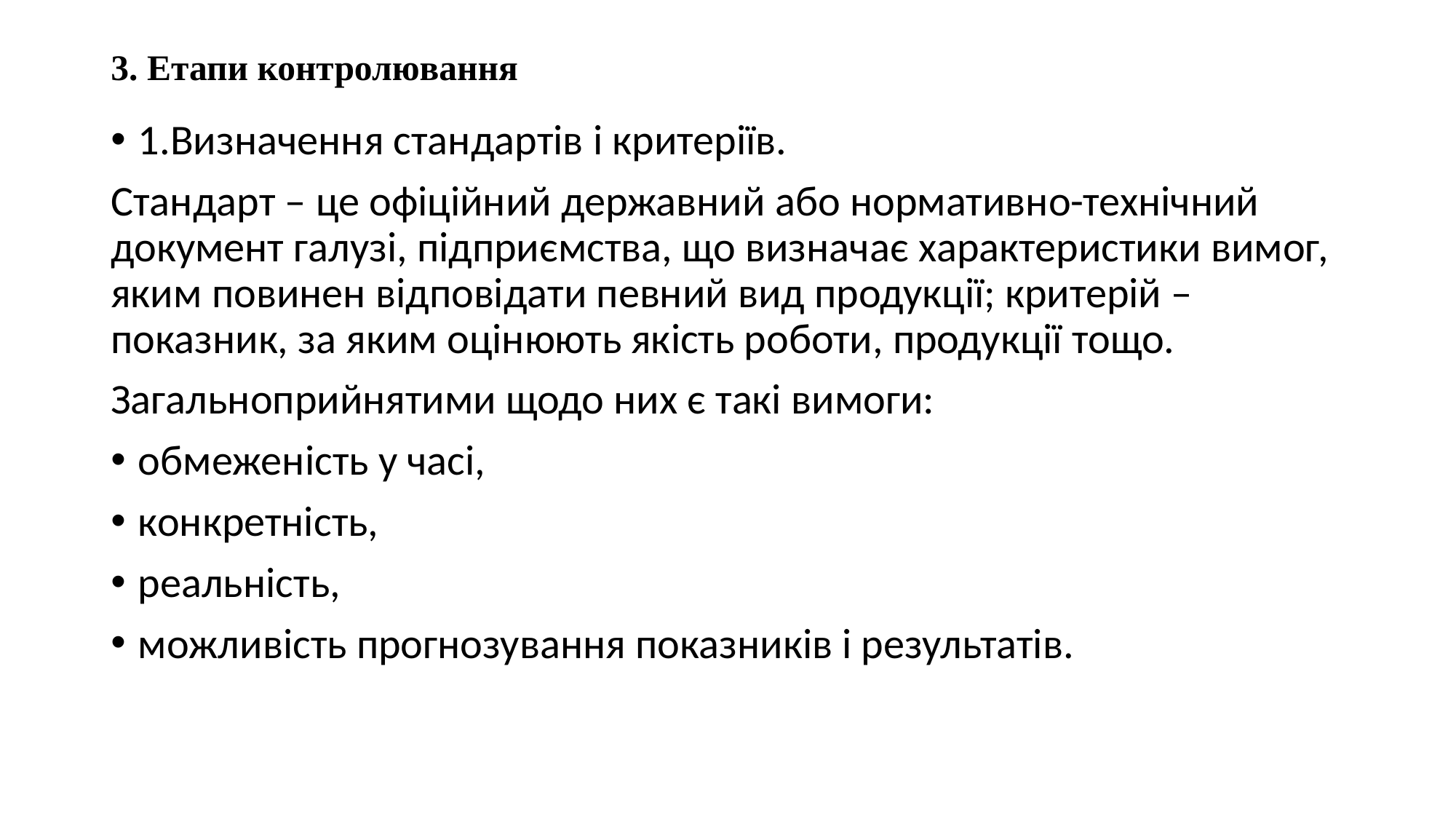

# 3. Етапи контролювання
1.Визначення стандартів і критеріїв.
Стандарт – це офіційний державний або нормативно-технічний документ галузі, підприємства, що визначає характеристики вимог, яким повинен відповідати певний вид продукції; критерій – показник, за яким оцінюють якість роботи, продукції тощо.
Загальноприйнятими щодо них є такі вимоги:
обмеженість у часі,
конкретність,
реальність,
можливість прогнозування показників і результатів.